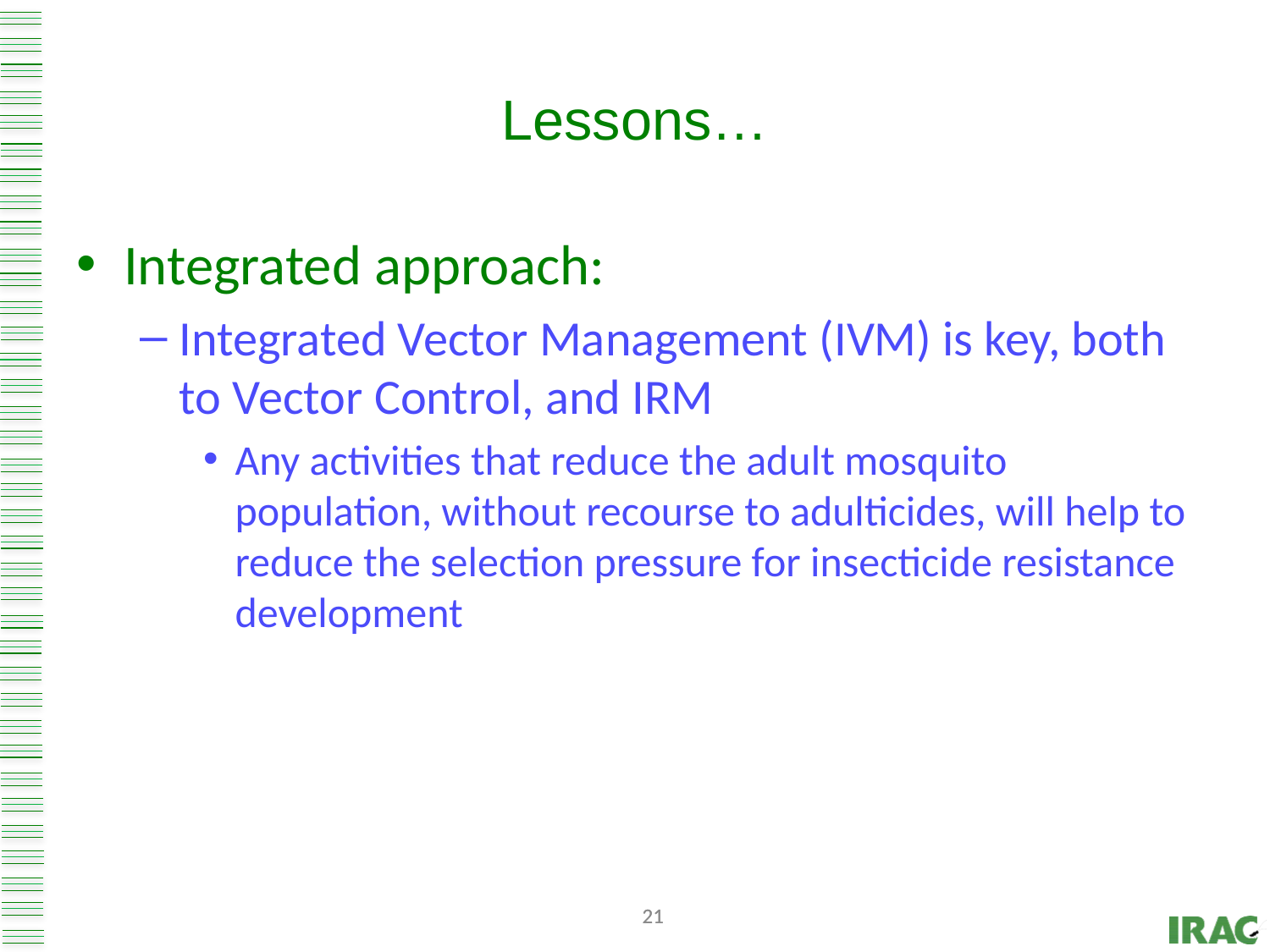

# Lessons…
Integrated approach:
Integrated Vector Management (IVM) is key, both to Vector Control, and IRM
Any activities that reduce the adult mosquito population, without recourse to adulticides, will help to reduce the selection pressure for insecticide resistance development